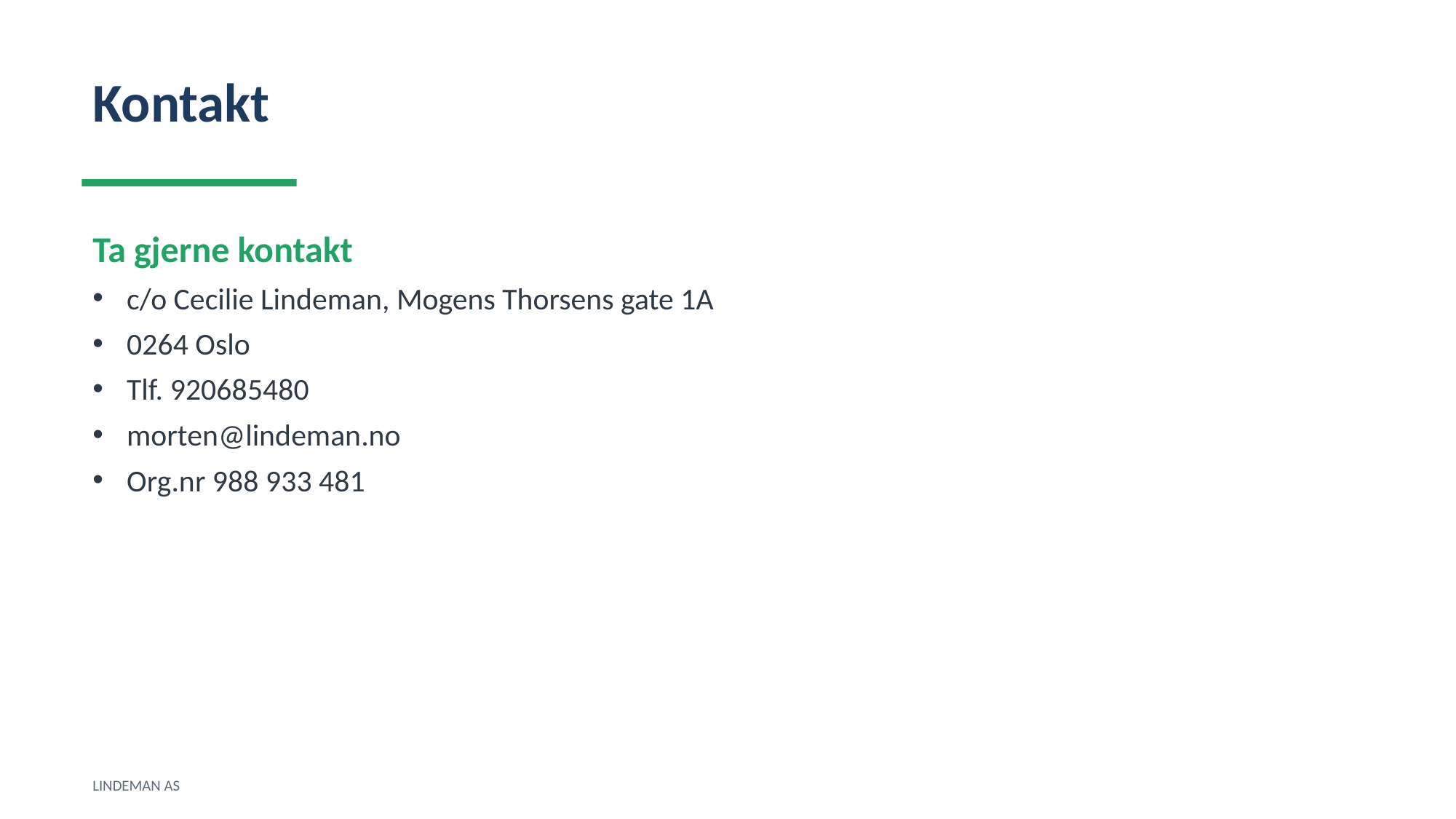

Kontakt

Ta gjerne kontakt
c/o Cecilie Lindeman, Mogens Thorsens gate 1A
0264 Oslo
Tlf. 920685480
morten@lindeman.no
Org.nr 988 933 481
LINDEMAN AS